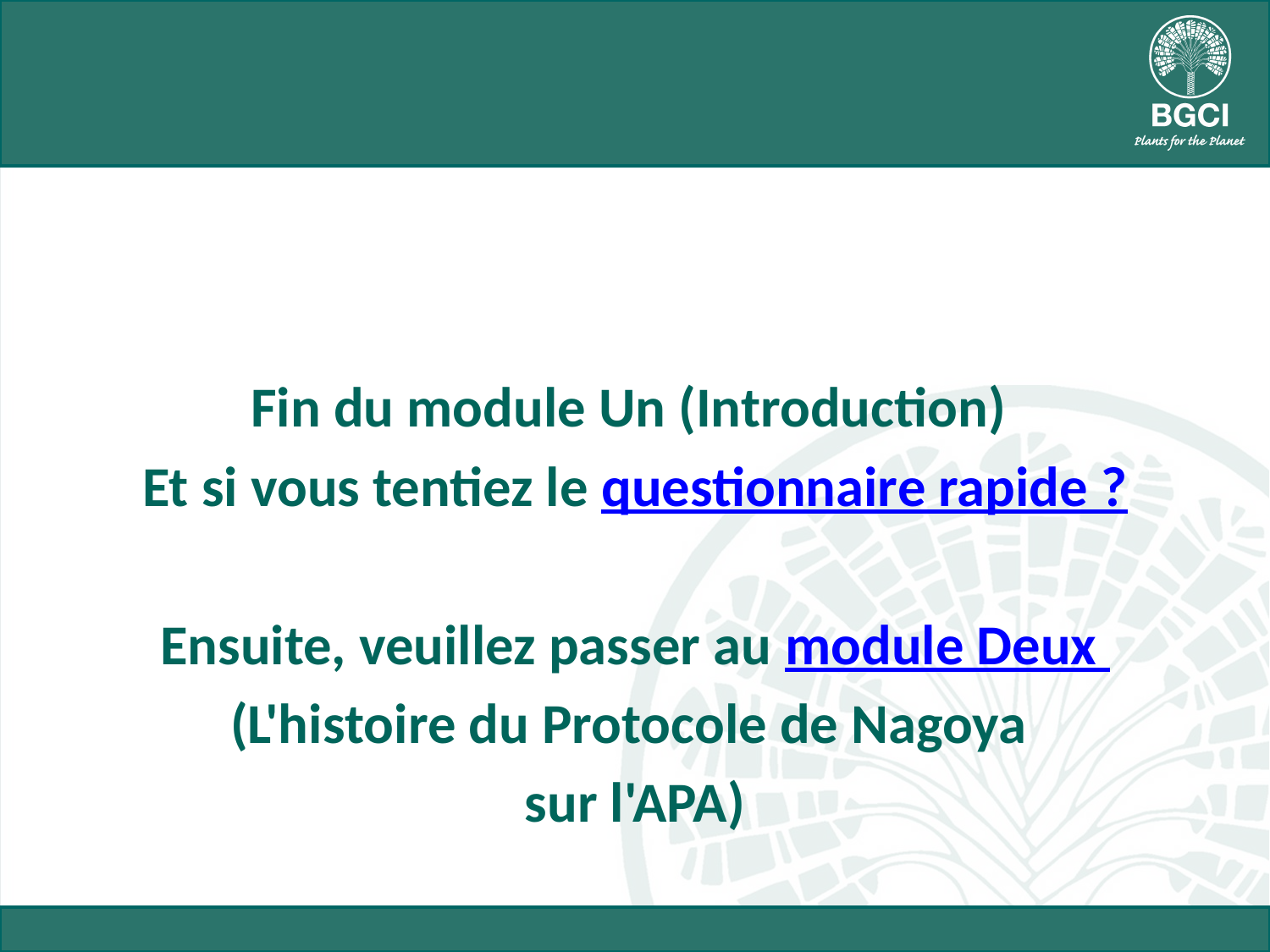

#

Fin du module Un (Introduction)
Et si vous tentiez le questionnaire rapide ?

Ensuite, veuillez passer au module Deux
(L'histoire du Protocole de Nagoya
sur l'APA)